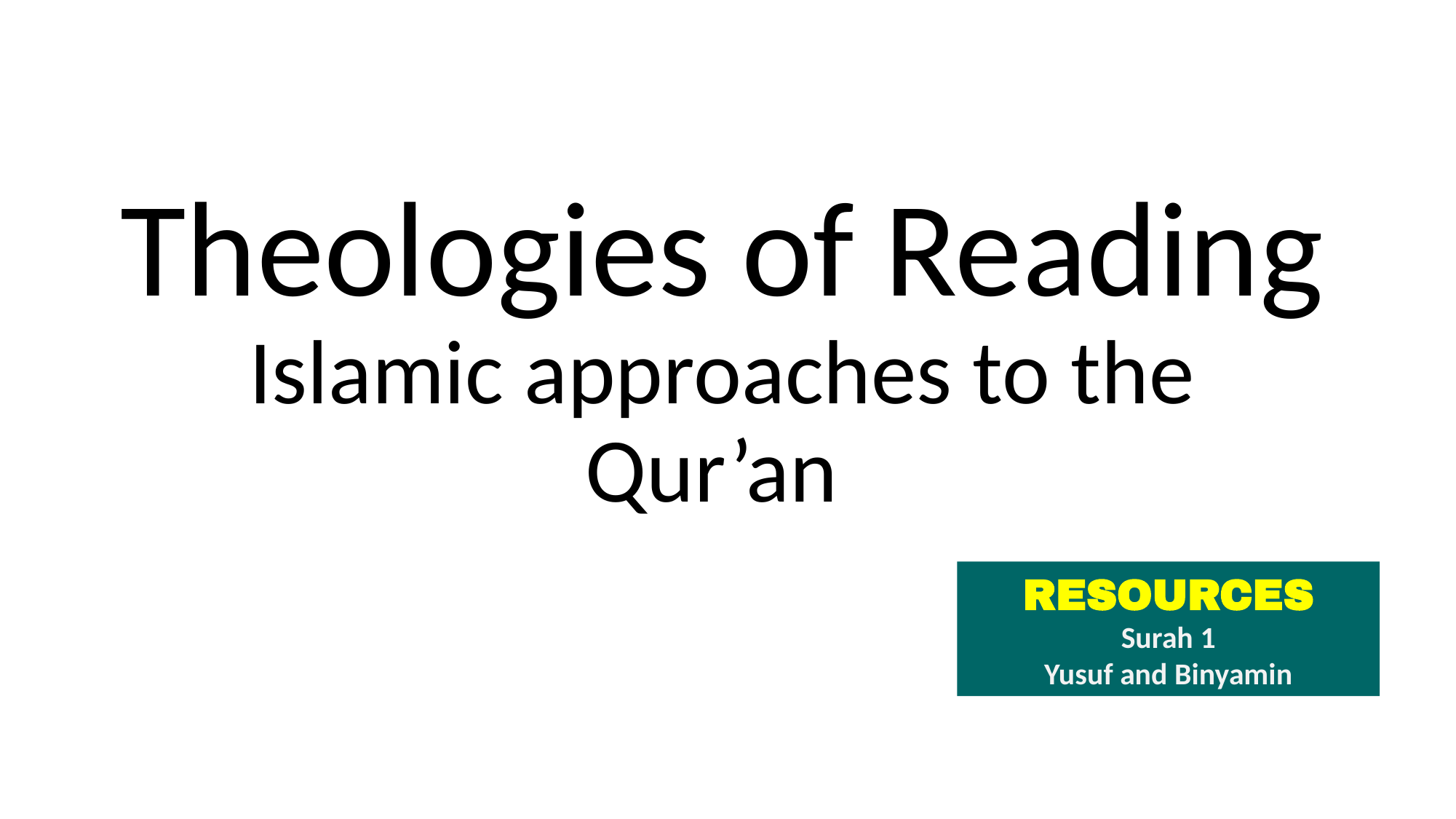

# Theologies of Reading Islamic approaches to the Qur’an
RESOURCES
Surah 1
Yusuf and Binyamin